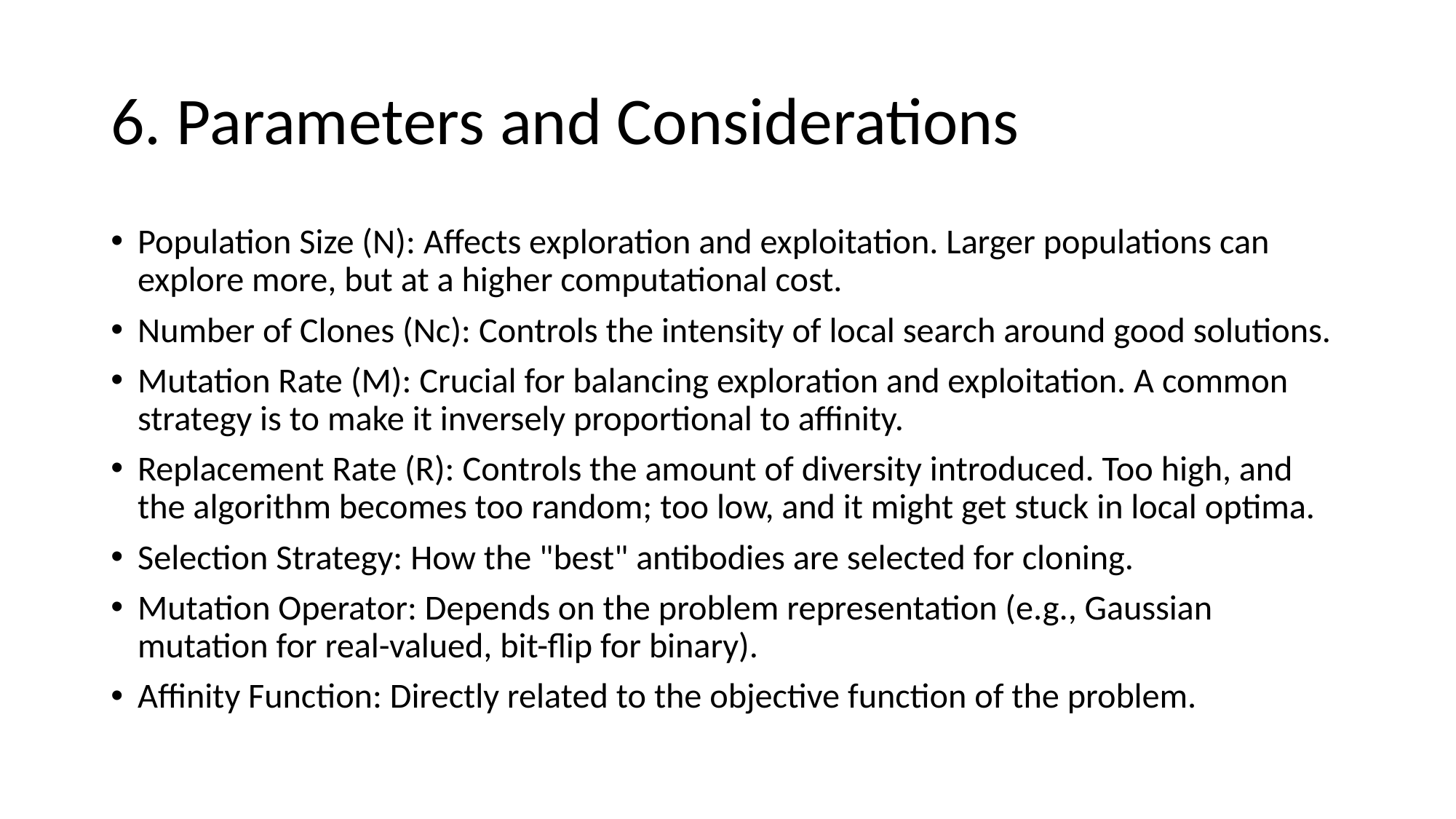

# 6. Parameters and Considerations
Population Size (N): Affects exploration and exploitation. Larger populations can explore more, but at a higher computational cost.
Number of Clones (Nc): Controls the intensity of local search around good solutions.
Mutation Rate (M): Crucial for balancing exploration and exploitation. A common strategy is to make it inversely proportional to affinity.
Replacement Rate (R): Controls the amount of diversity introduced. Too high, and the algorithm becomes too random; too low, and it might get stuck in local optima.
Selection Strategy: How the "best" antibodies are selected for cloning.
Mutation Operator: Depends on the problem representation (e.g., Gaussian mutation for real-valued, bit-flip for binary).
Affinity Function: Directly related to the objective function of the problem.